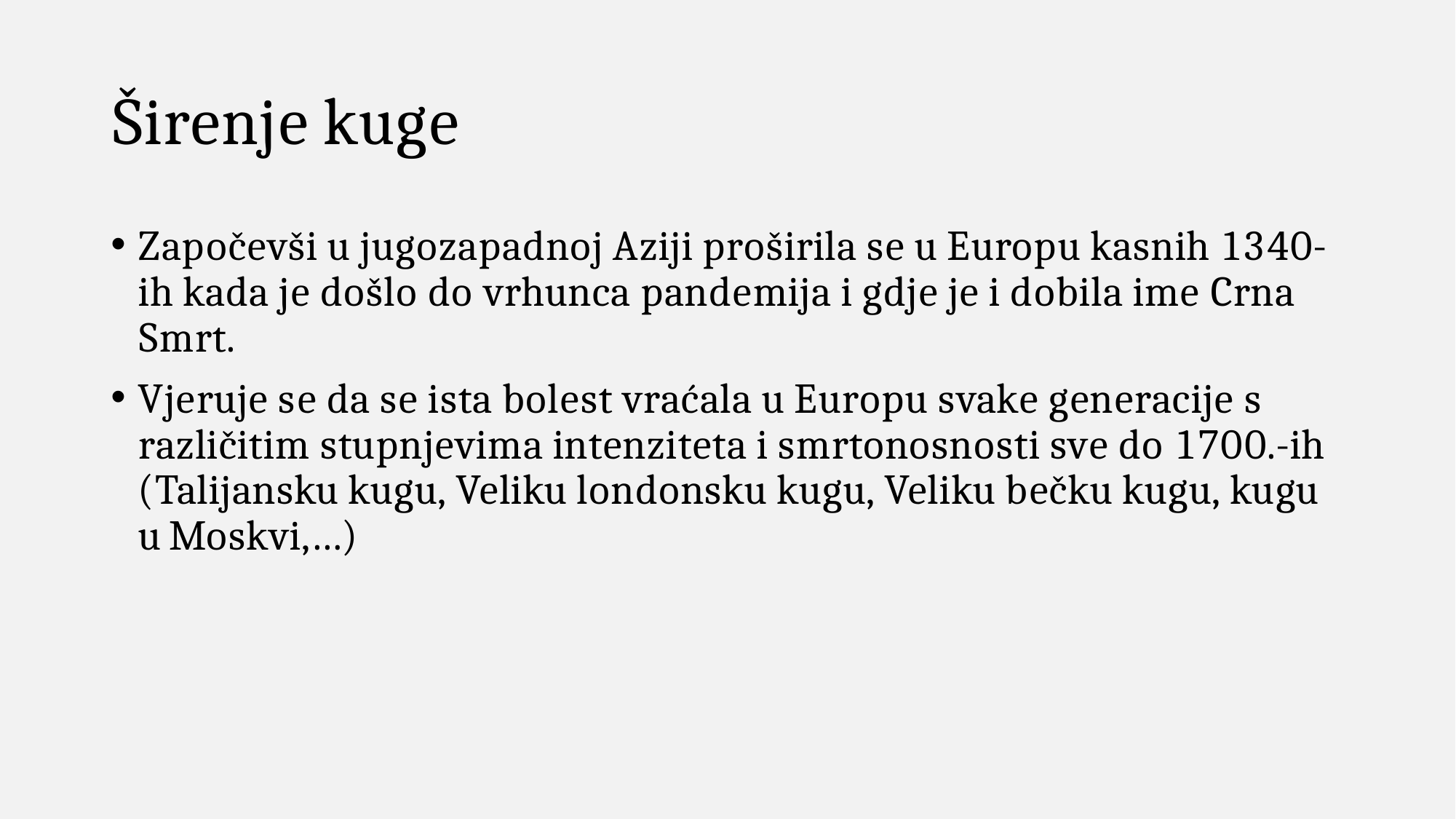

# Širenje kuge
Započevši u jugozapadnoj Aziji proširila se u Europu kasnih 1340-ih kada je došlo do vrhunca pandemija i gdje je i dobila ime Crna Smrt.
Vjeruje se da se ista bolest vraćala u Europu svake generacije s različitim stupnjevima intenziteta i smrtonosnosti sve do 1700.-ih (Talijansku kugu, Veliku londonsku kugu, Veliku bečku kugu, kugu u Moskvi,…)